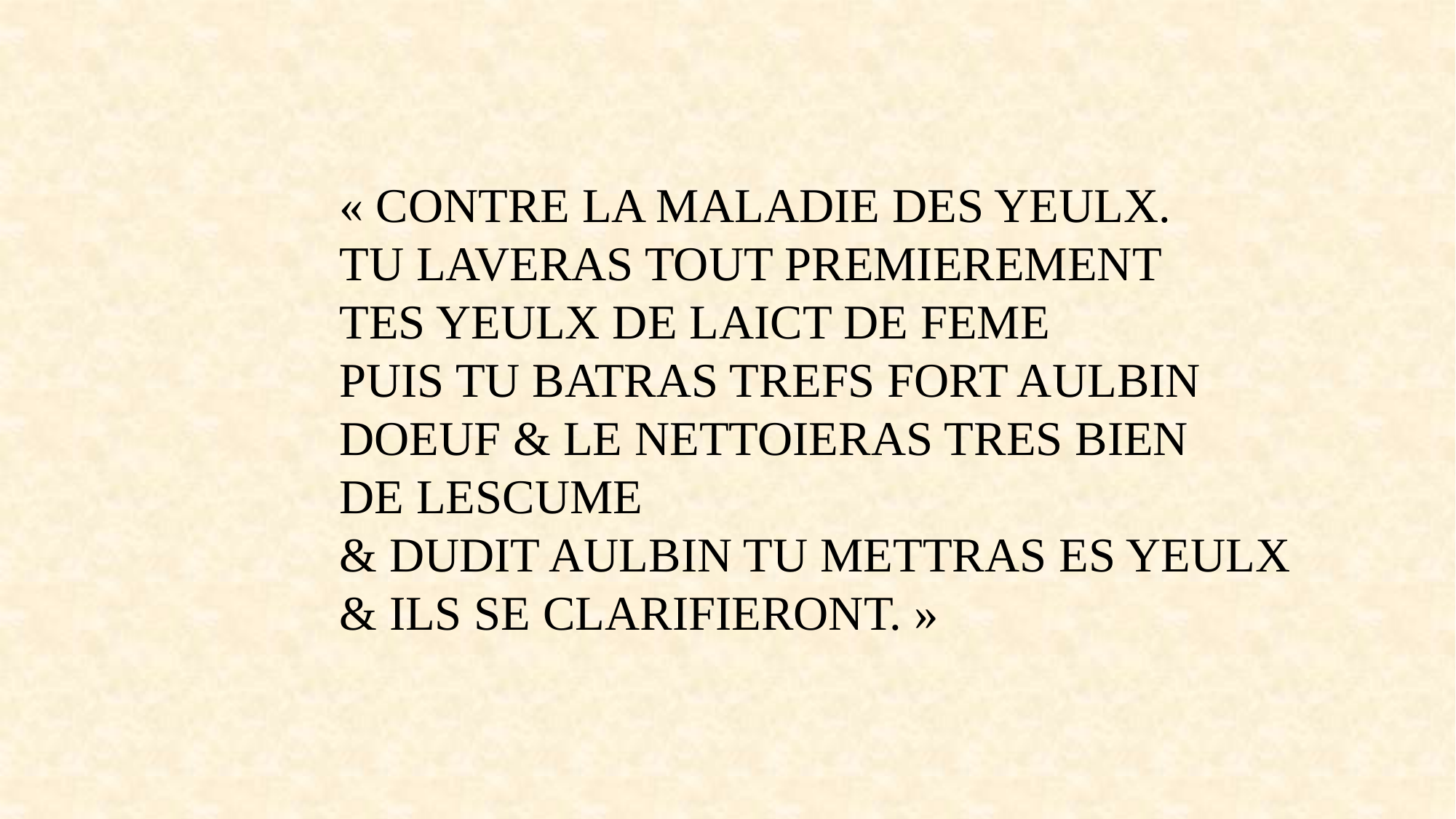

« CONTRE LA MALADIE DES YEULX.
TU LAVERAS TOUT PREMIEREMENT
TES YEULX DE LAICT DE FEME
PUIS TU BATRAS TREFS FORT AULBIN
DOEUF & LE NETTOIERAS TRES BIEN
DE LESCUME
& DUDIT AULBIN TU METTRAS ES YEULX
& ILS SE CLARIFIERONT. »